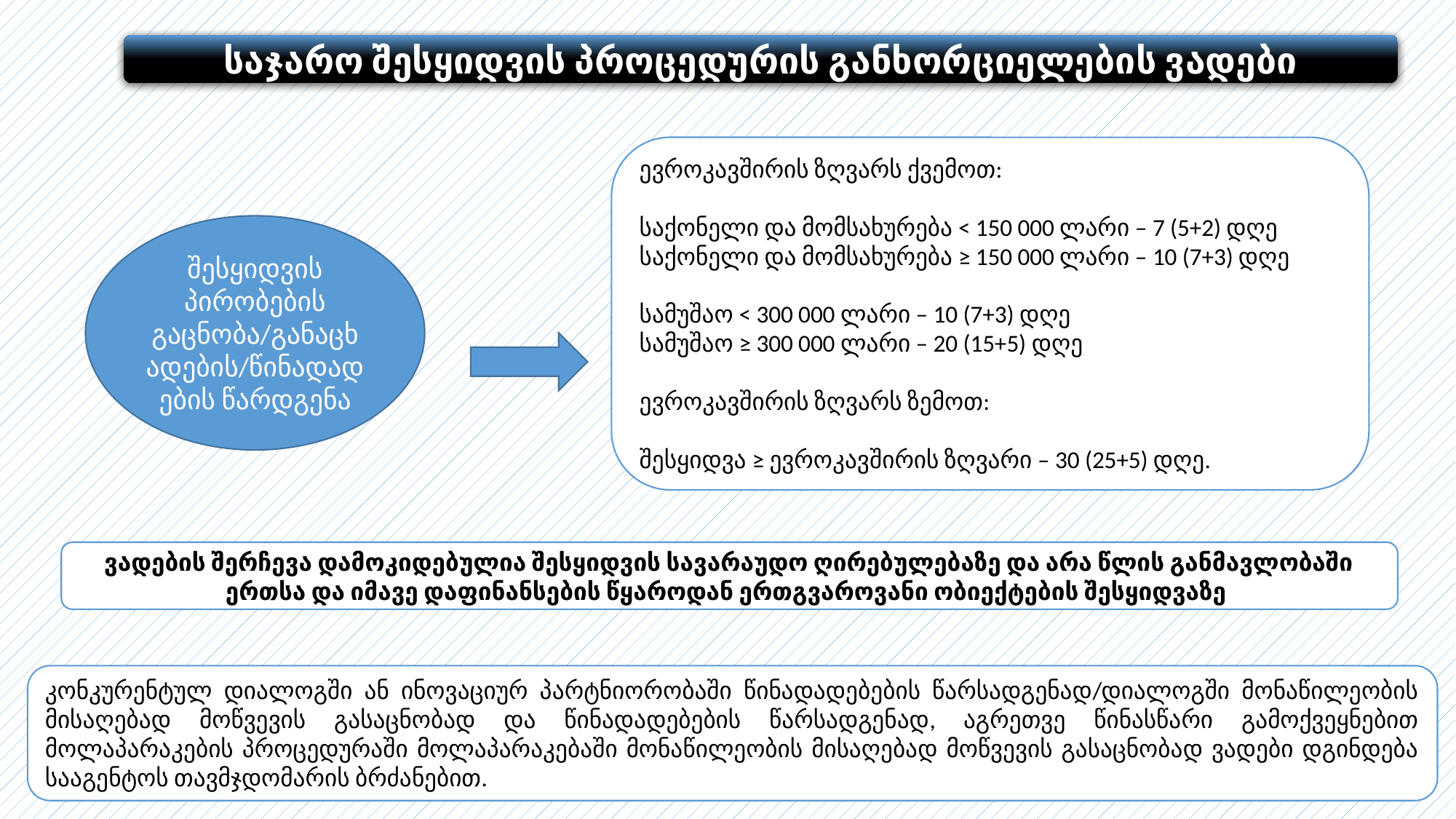

საჯარო შესყიდვის პროცედურის განხორციელების ვადები

ევროკავშირის ზღვარს ქვემოთ:

საქონელი და მომსახურება < 150 000 ლარი – 7 (5+2) დღე
საქონელი და მომსახურება ≥ 150 000 ლარი – 10 (7+3) დღე

სამუშაო < 300 000 ლარი – 10 (7+3) დღე
სამუშაო ≥ 300 000 ლარი – 20 (15+5) დღე

ევროკავშირის ზღვარს ზემოთ:

შესყიდვა ≥ ევროკავშირის ზღვარი – 30 (25+5) დღე.

შესყიდვის პირობების გაცნობა/განაცხადების/წინადადების წარდგენა

ვადების შერჩევა დამოკიდებულია შესყიდვის სავარაუდო ღირებულებაზე და არა წლის განმავლობაში ერთსა და იმავე დაფინანსების წყაროდან ერთგვაროვანი ობიექტების შესყიდვაზე
კონკურენტულ დიალოგში ან ინოვაციურ პარტნიორობაში წინადადებების წარსადგენად/დიალოგში მონაწილეობის მისაღებად მოწვევის გასაცნობად და წინადადებების წარსადგენად, აგრეთვე წინასწარი გამოქვეყნებით მოლაპარაკების პროცედურაში მოლაპარაკებაში მონაწილეობის მისაღებად მოწვევის გასაცნობად ვადები დგინდება სააგენტოს თავმჯდომარის ბრძანებით.